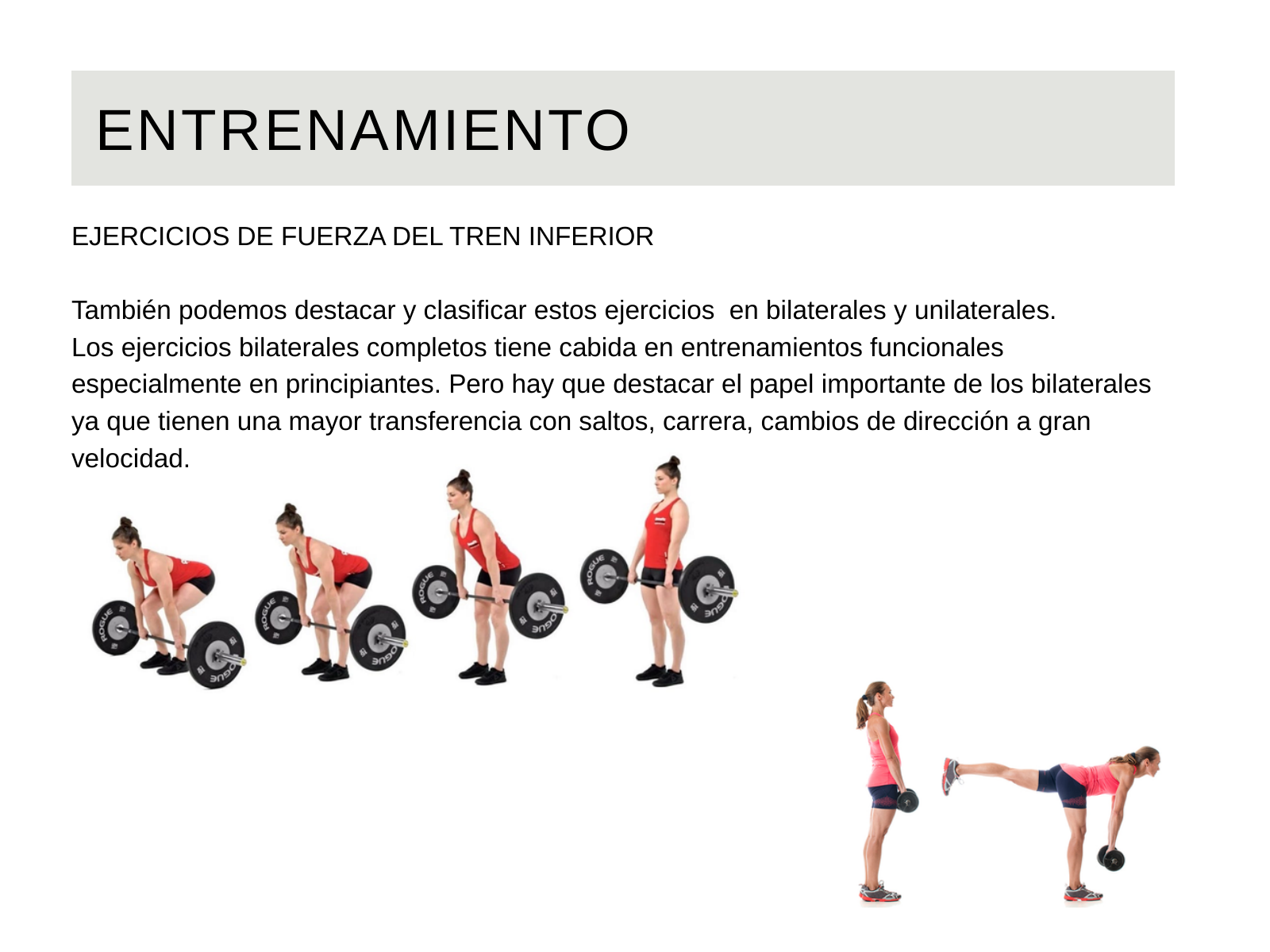

ENTRENAMIENTO
EJERCICIOS DE FUERZA DEL TREN INFERIOR

También podemos destacar y clasificar estos ejercicios  en bilaterales y unilaterales.
Los ejercicios bilaterales completos tiene cabida en entrenamientos funcionales especialmente en principiantes. Pero hay que destacar el papel importante de los bilaterales ya que tienen una mayor transferencia con saltos, carrera, cambios de dirección a gran velocidad.